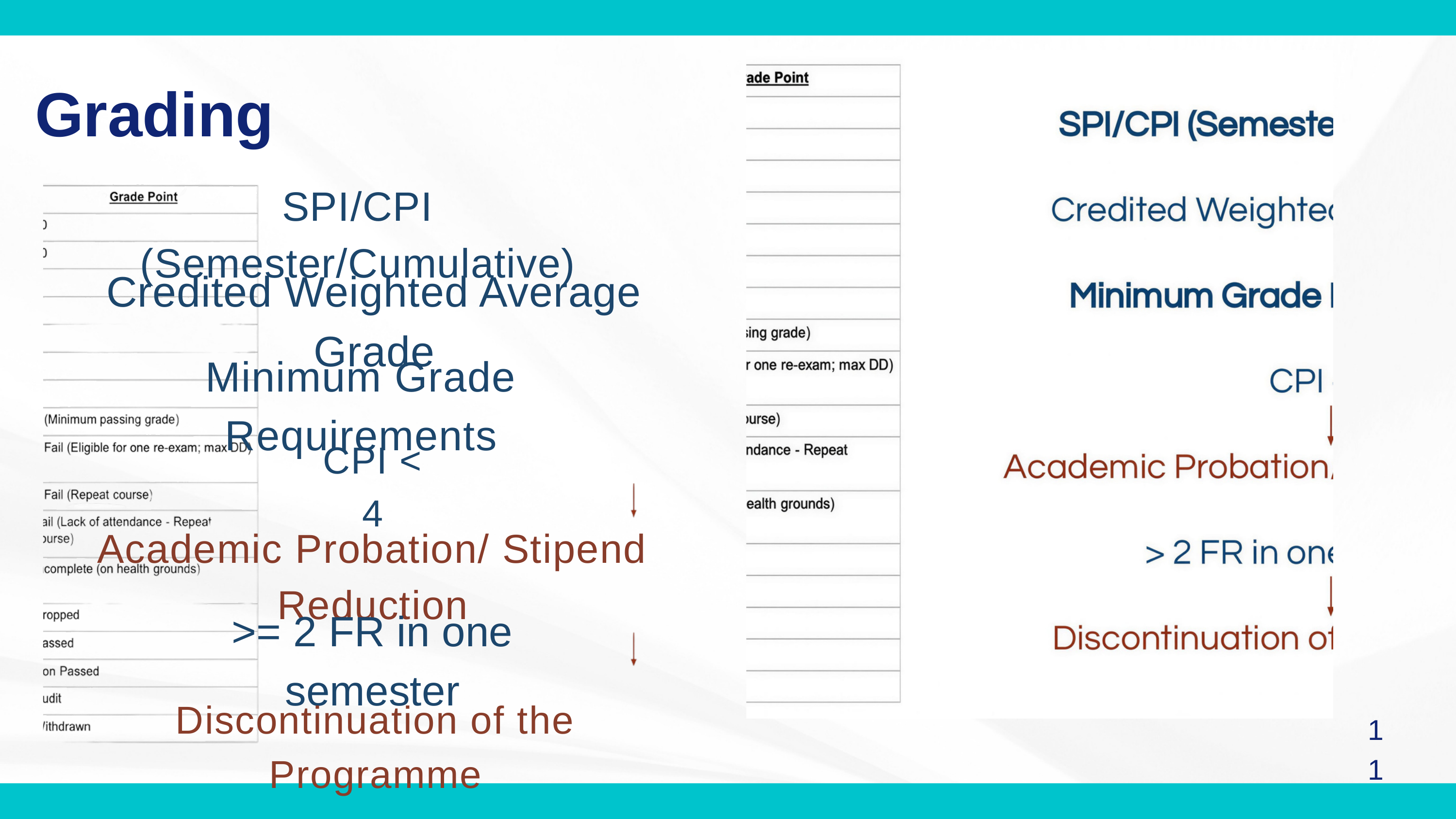

Grading
SPI/CPI (Semester/Cumulative)

Credited Weighted Average Grade
Minimum Grade Requirements
CPI < 4
Academic Probation/ Stipend Reduction
>= 2 FR in one semester
Discontinuation of the Programme
11